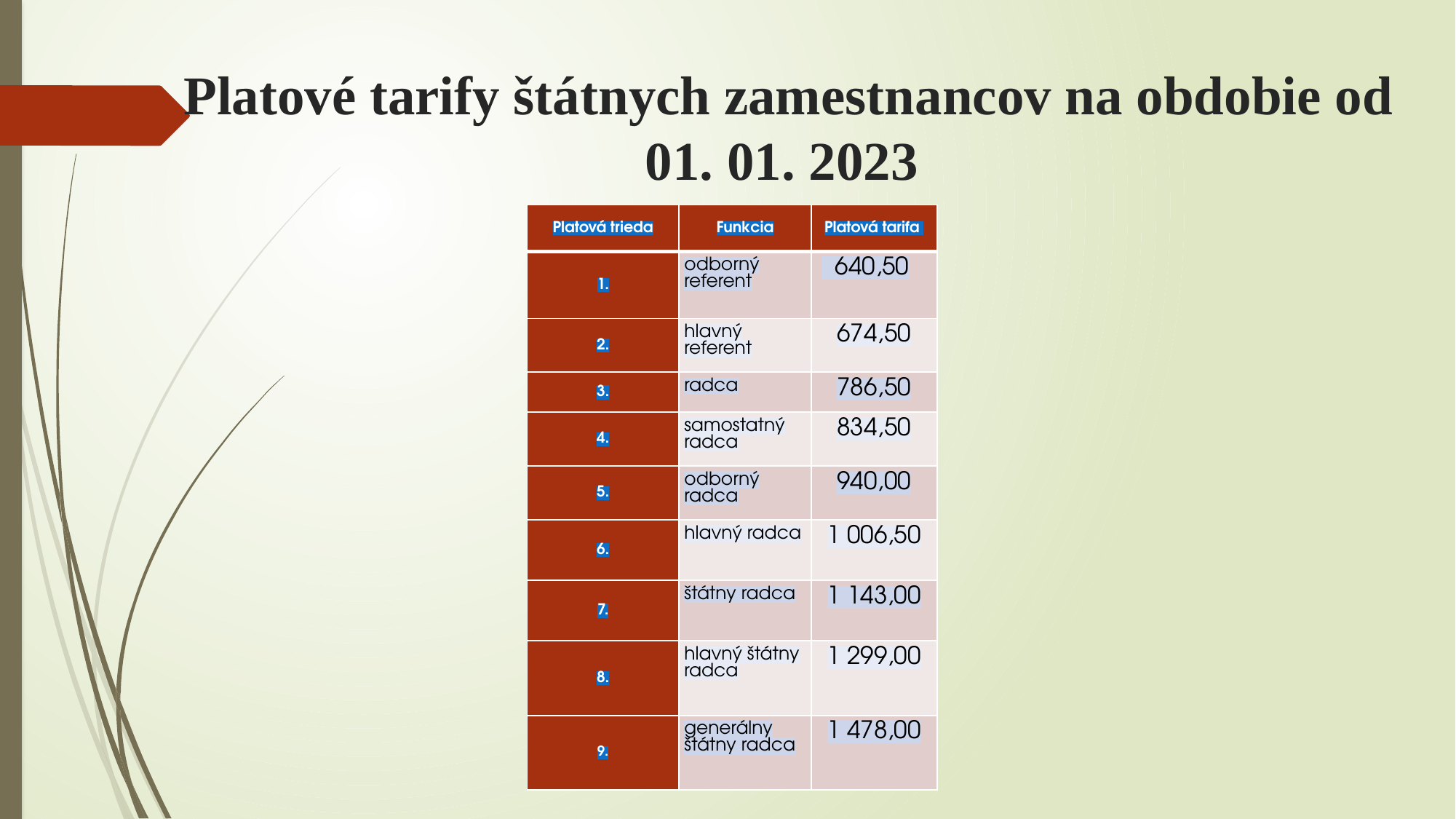

# Platové tarify štátnych zamestnancov na obdobie od 01. 01. 2023
| Platová trieda | Funkcia | Platová tarifa |
| --- | --- | --- |
| 1. | odborný referent | 640,50 |
| 2. | hlavný referent | 674,50 |
| 3. | radca | 786,50 |
| 4. | samostatný radca | 834,50 |
| 5. | odborný radca | 940,00 |
| 6. | hlavný radca | 1 006,50 |
| 7. | štátny radca | 1 143,00 |
| 8. | hlavný štátny radca | 1 299,00 |
| 9. | generálny štátny radca | 1 478,00 |